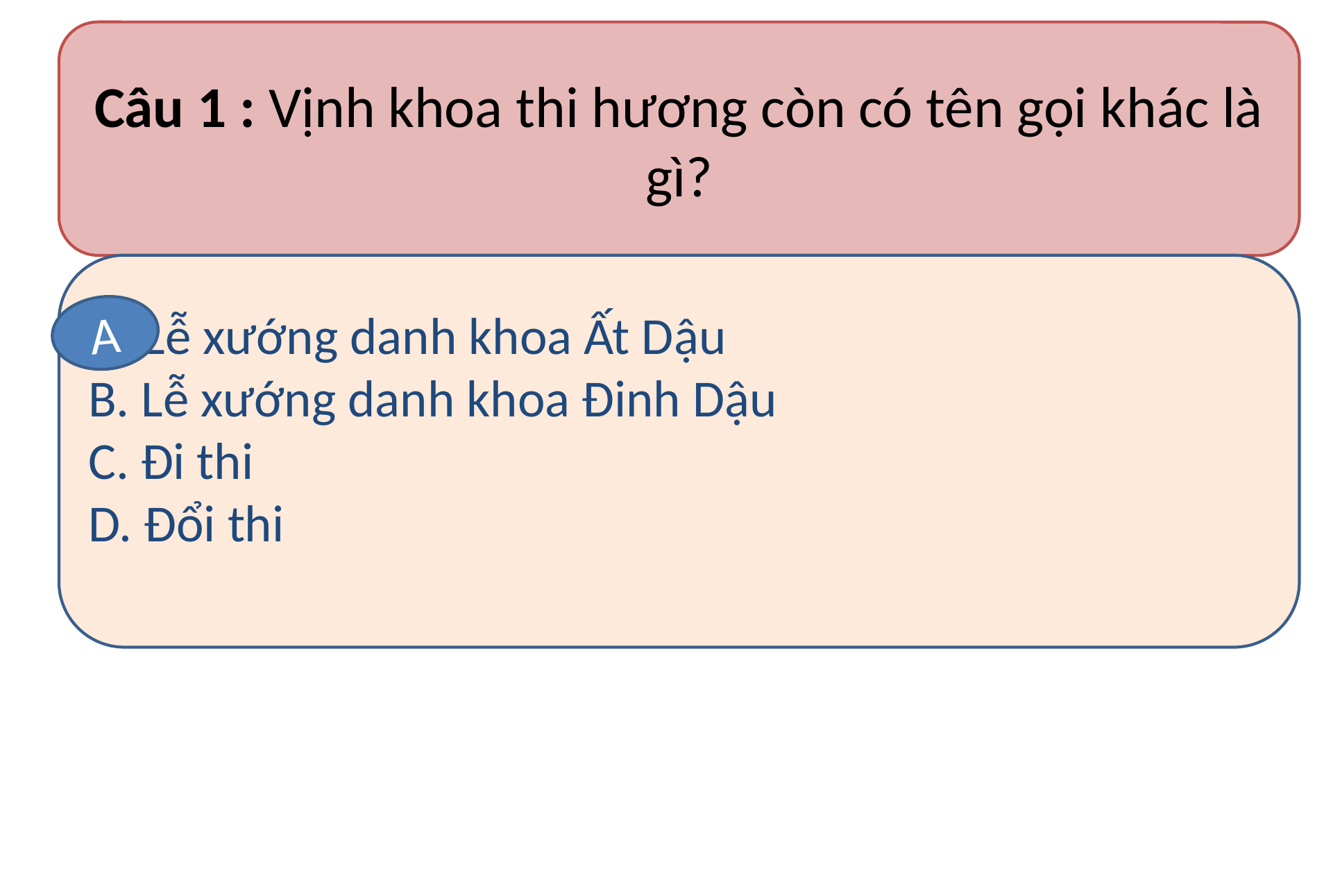

Câu 1 : Vịnh khoa thi hương còn có tên gọi khác là gì?
A. Lễ xướng danh khoa Ất Dậu
B. Lễ xướng danh khoa Đinh Dậu
C. Đi thi
D. Đổi thi

A